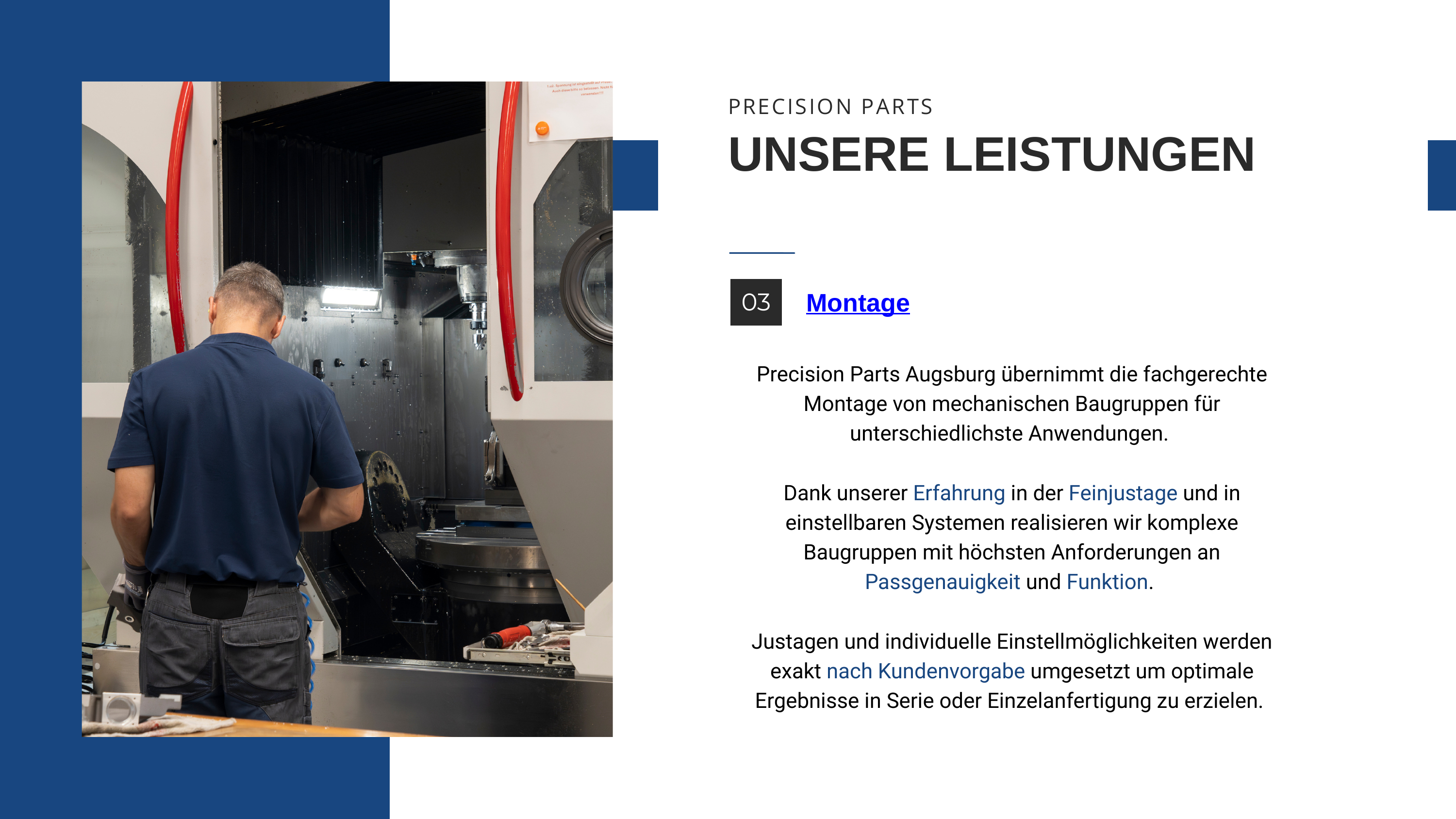

PRECISION PARTS
UNSERE LEISTUNGEN

03
Montage
Precision Parts Augsburg übernimmt die fachgerechte Montage von mechanischen Baugruppen für unterschiedlichste Anwendungen.

Dank unserer Erfahrung in der Feinjustage und in einstellbaren Systemen realisieren wir komplexe Baugruppen mit höchsten Anforderungen an Passgenauigkeit und Funktion.

Justagen und individuelle Einstellmöglichkeiten werden exakt nach Kundenvorgabe umgesetzt um optimale Ergebnisse in Serie oder Einzelanfertigung zu erzielen.